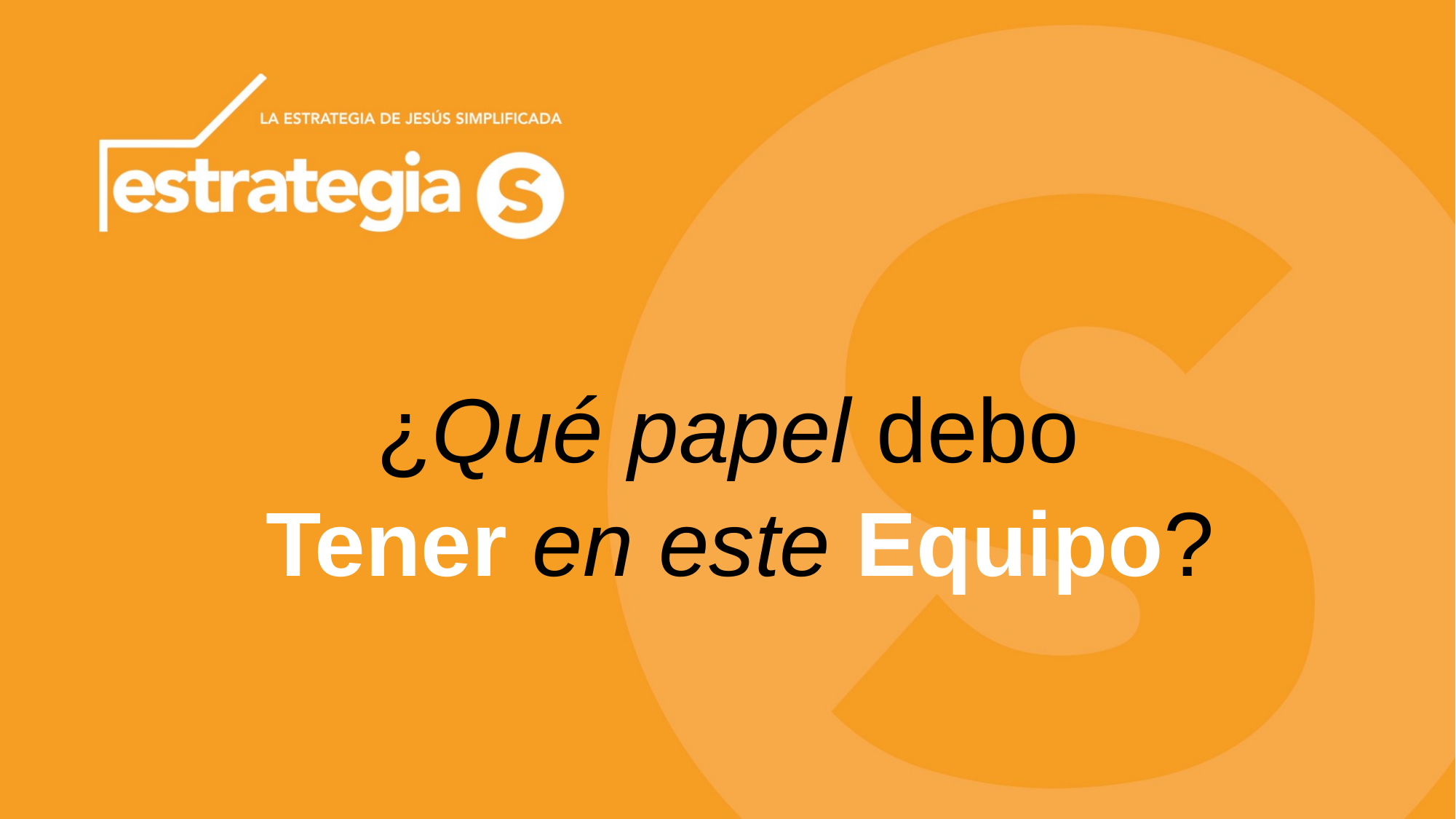

¿Qué papel debo
 Tener en este Equipo?